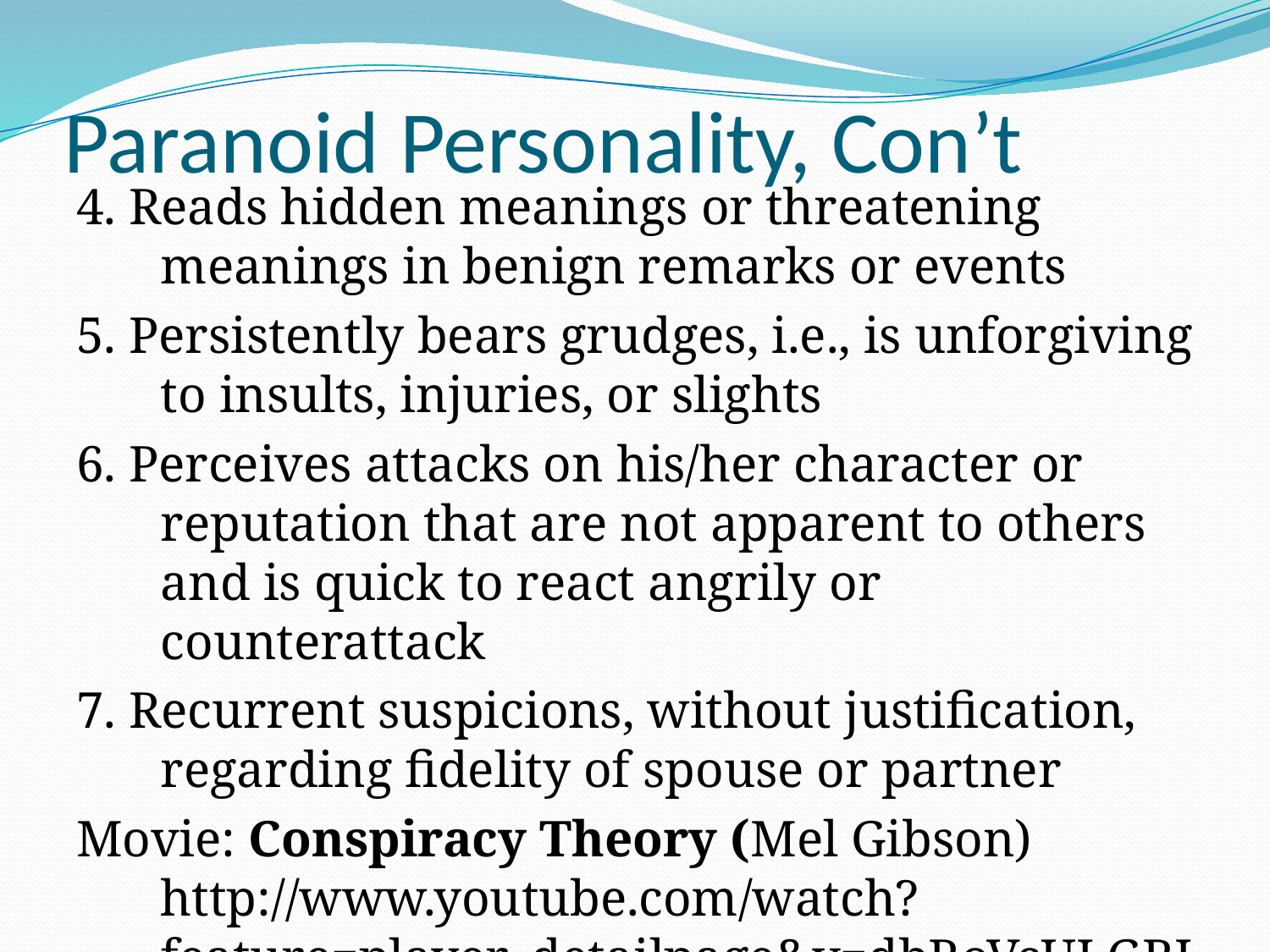

# Paranoid Personality, Con’t
4. Reads hidden meanings or threatening meanings in benign remarks or events
5. Persistently bears grudges, i.e., is unforgiving to insults, injuries, or slights
6. Perceives attacks on his/her character or reputation that are not apparent to others and is quick to react angrily or counterattack
7. Recurrent suspicions, without justification, regarding fidelity of spouse or partner
Movie: Conspiracy Theory (Mel Gibson) http://www.youtube.com/watch?feature=player_detailpage&v=dbRoVcULGBI